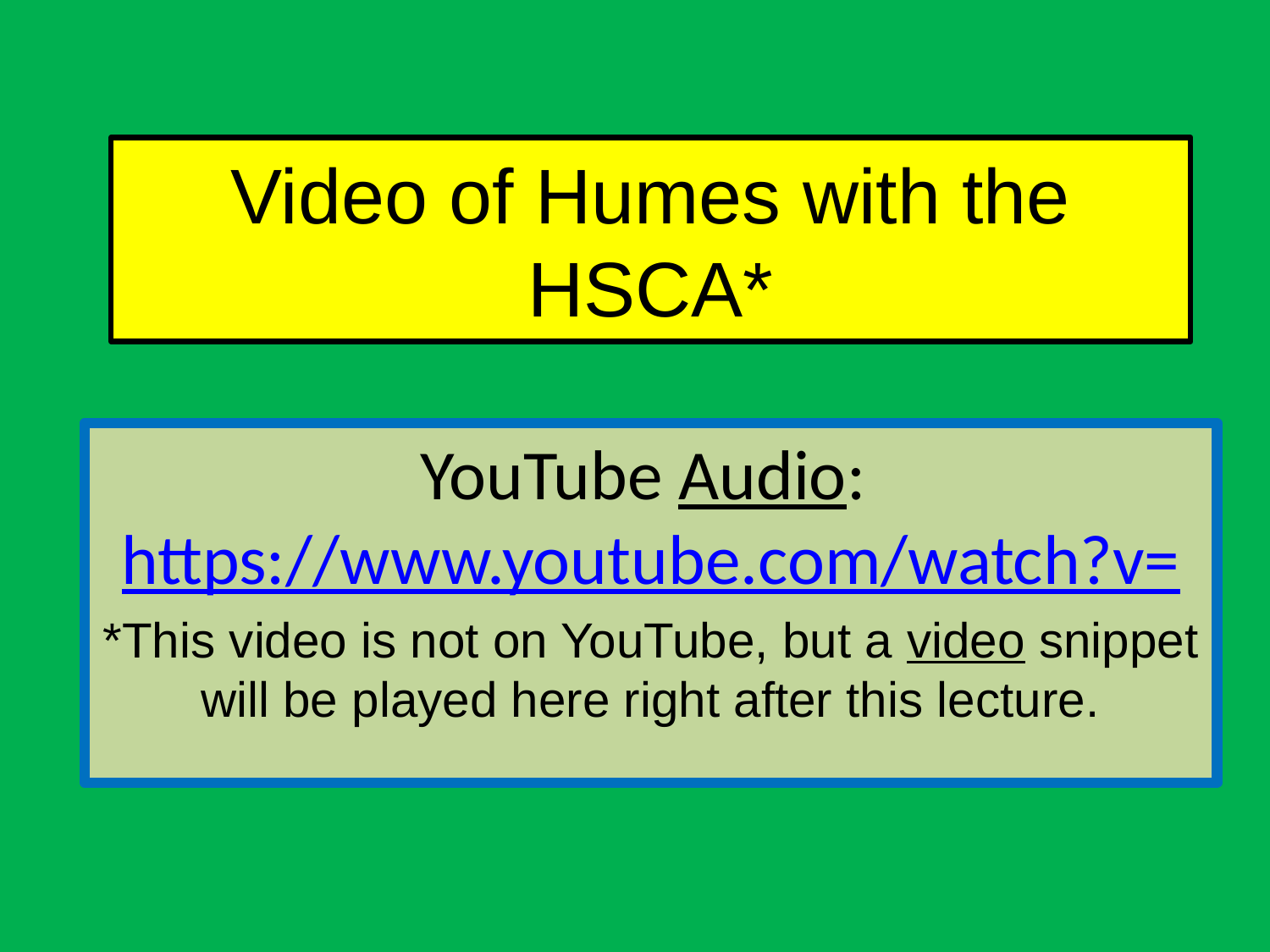

# Video of Humes with the HSCA*
YouTube Audio: https://www.youtube.com/watch?v=
*This video is not on YouTube, but a video snippet will be played here right after this lecture.